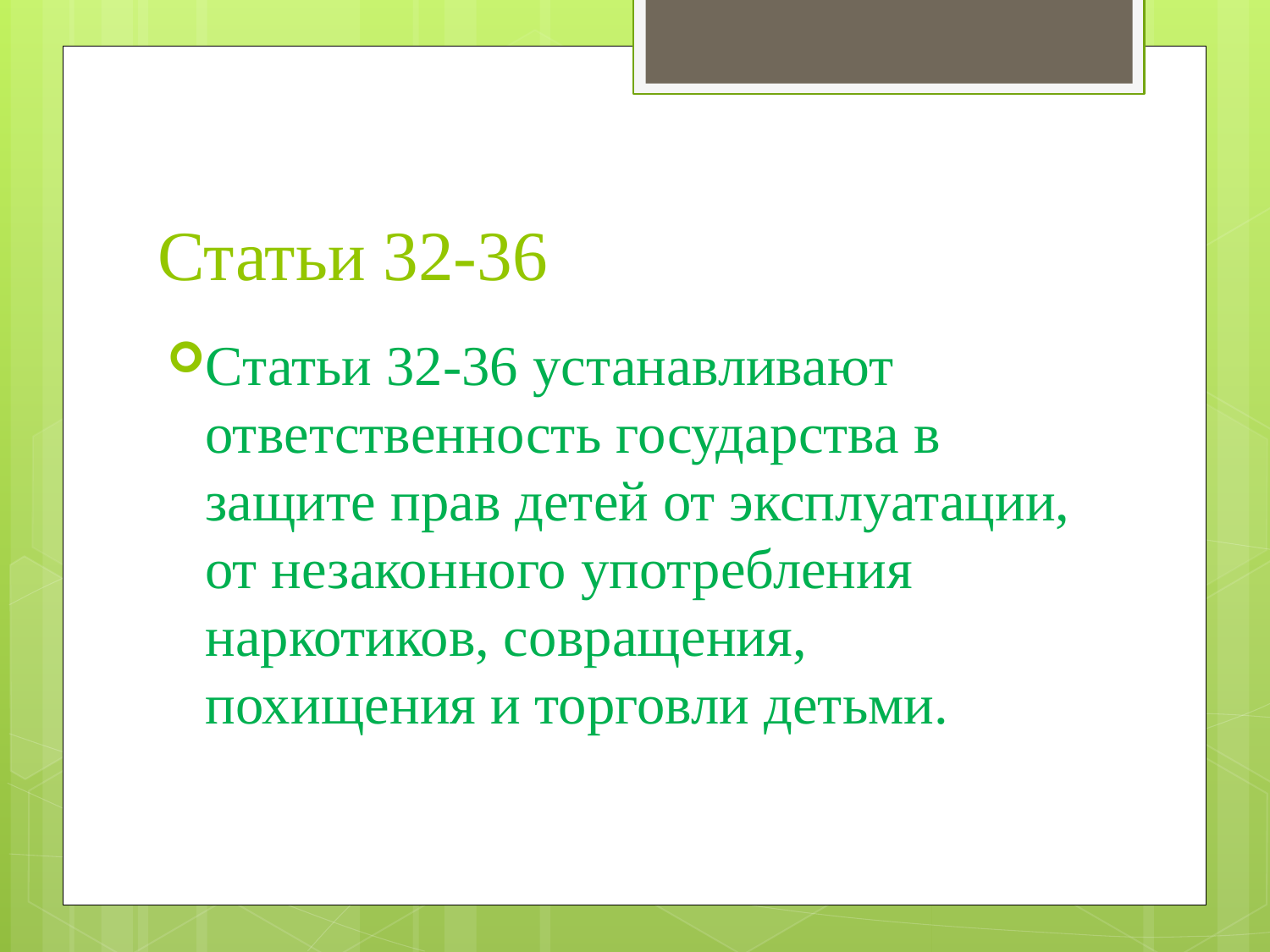

# Статьи 32-36
Статьи 32-36 устанавливают ответственность государства в защите прав детей от эксплуатации, от незаконного употребления наркотиков, совращения, похищения и торговли детьми.